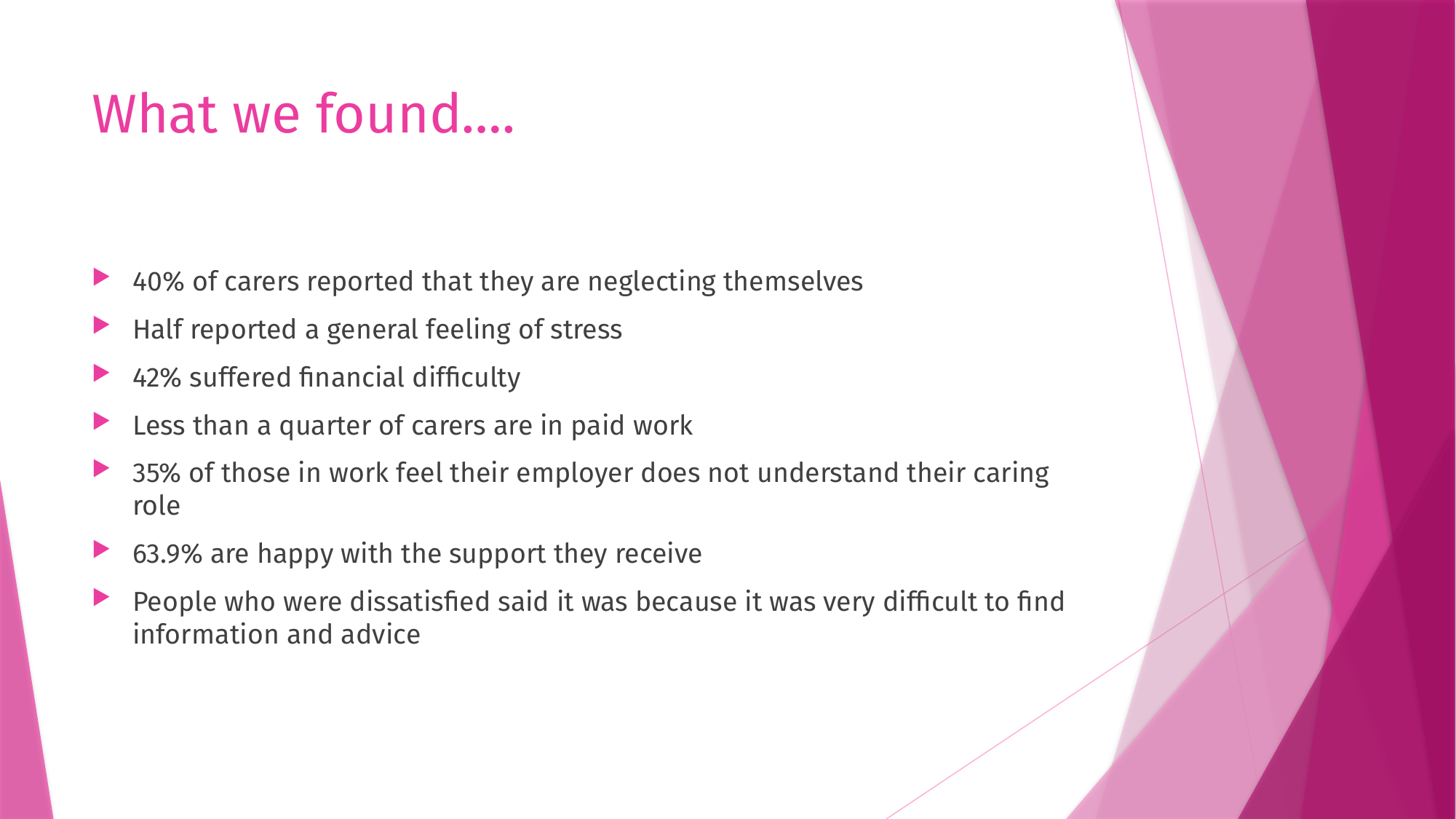

# What we found….
40% of carers reported that they are neglecting themselves
Half reported a general feeling of stress
42% suffered financial difficulty
Less than a quarter of carers are in paid work
35% of those in work feel their employer does not understand their caring role
63.9% are happy with the support they receive
People who were dissatisfied said it was because it was very difficult to find information and advice